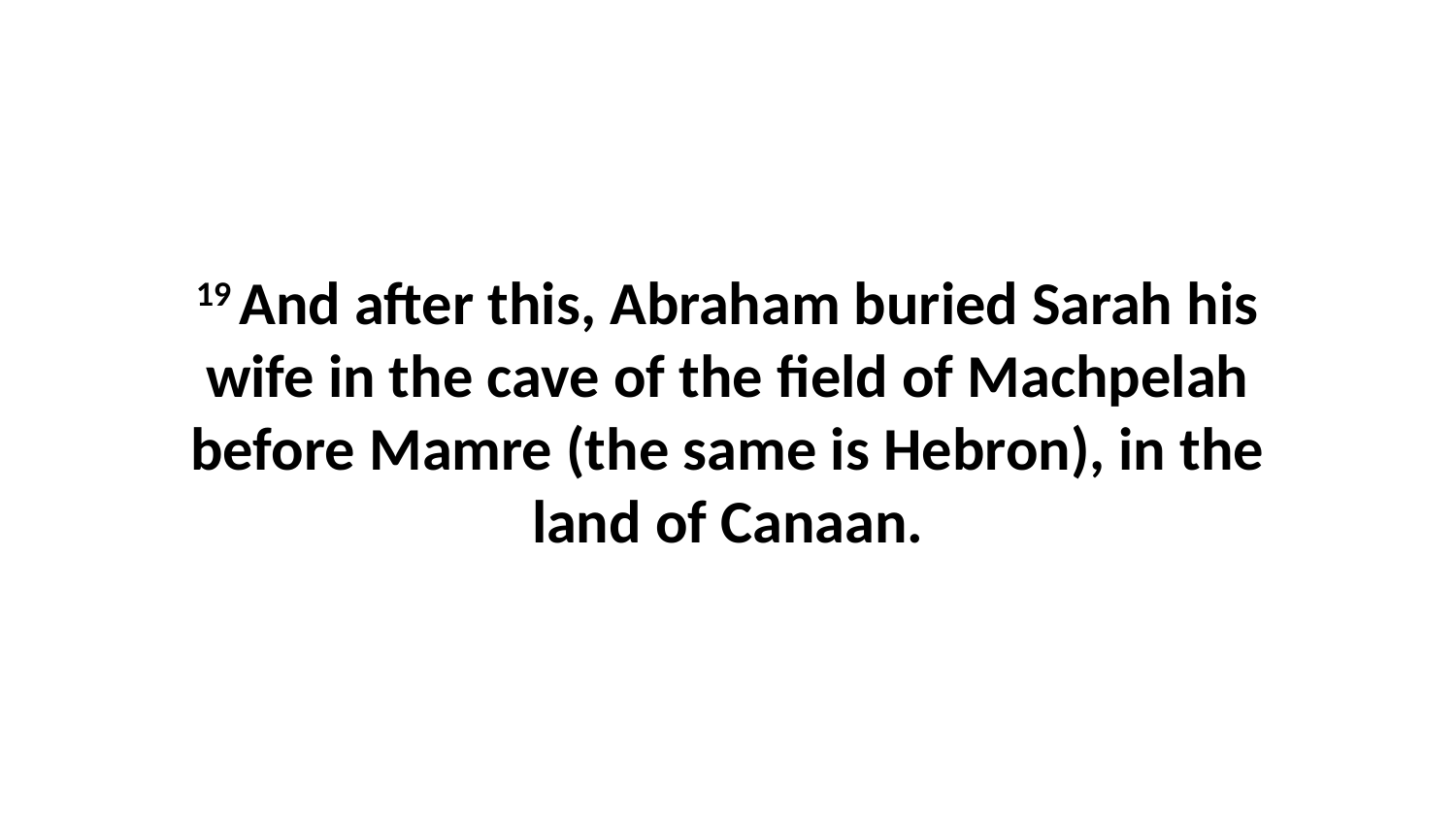

19 And after this, Abraham buried Sarah his wife in the cave of the field of Machpelah before Mamre (the same is Hebron), in the land of Canaan.